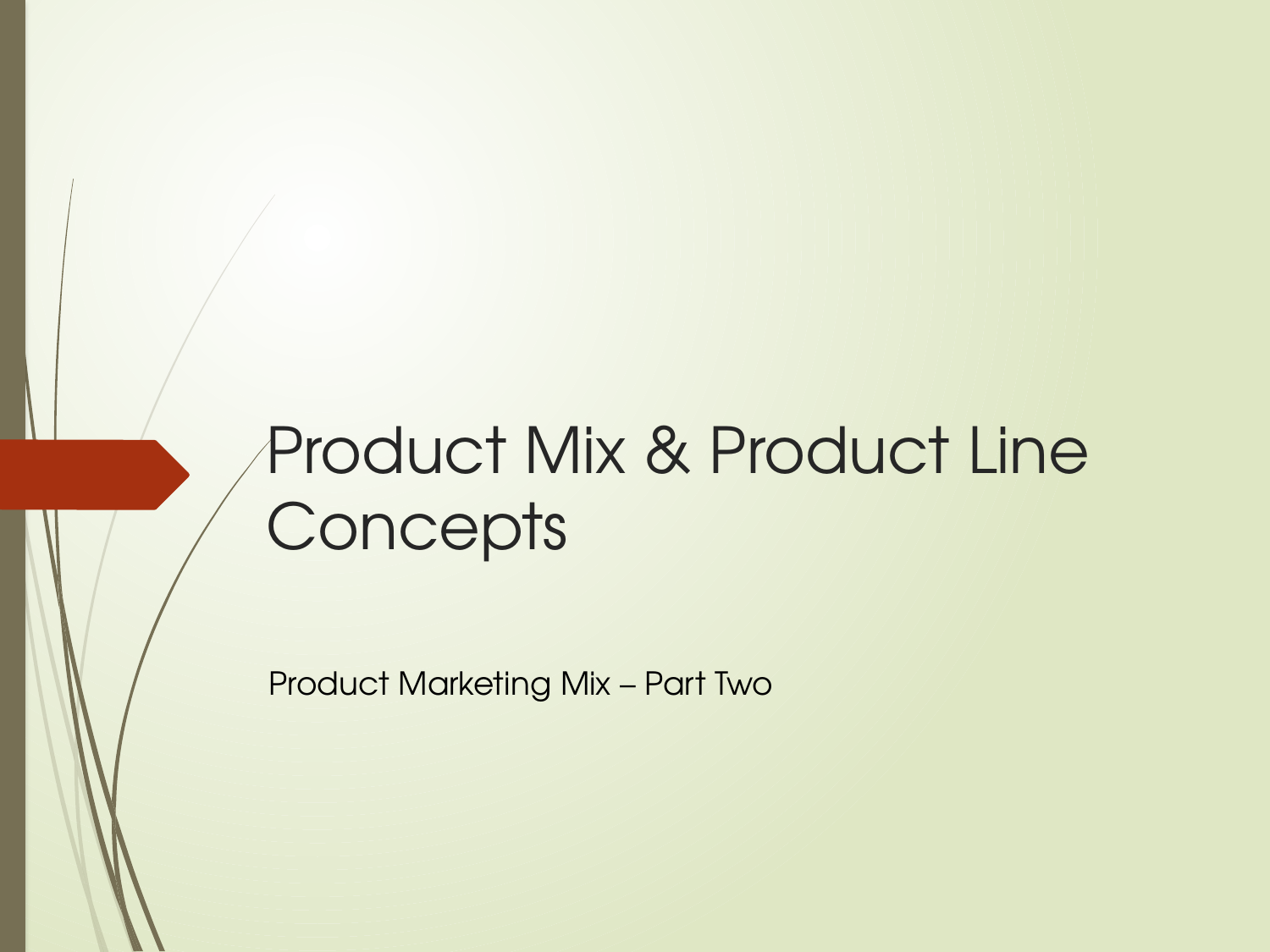

# Product Mix & Product Line Concepts
Product Marketing Mix – Part Two